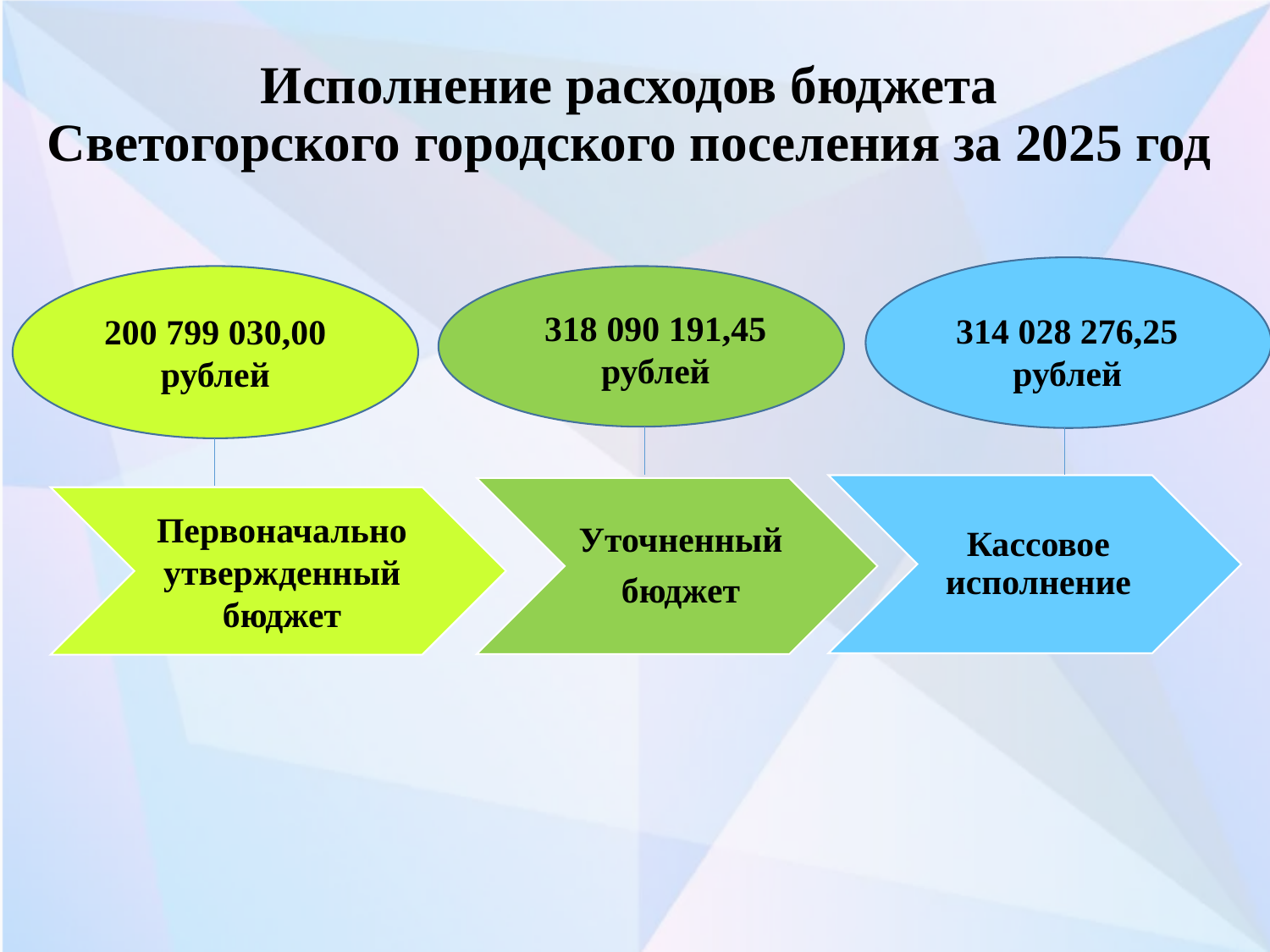

# Исполнение расходов бюджета Светогорского городского поселения за 2025 год

318 090 191,45 рублей
314 028 276,25 рублей
200 799 030,00 рублей
Первоначально утвержденный бюджет
Уточненный
бюджет
Кассовое исполнение